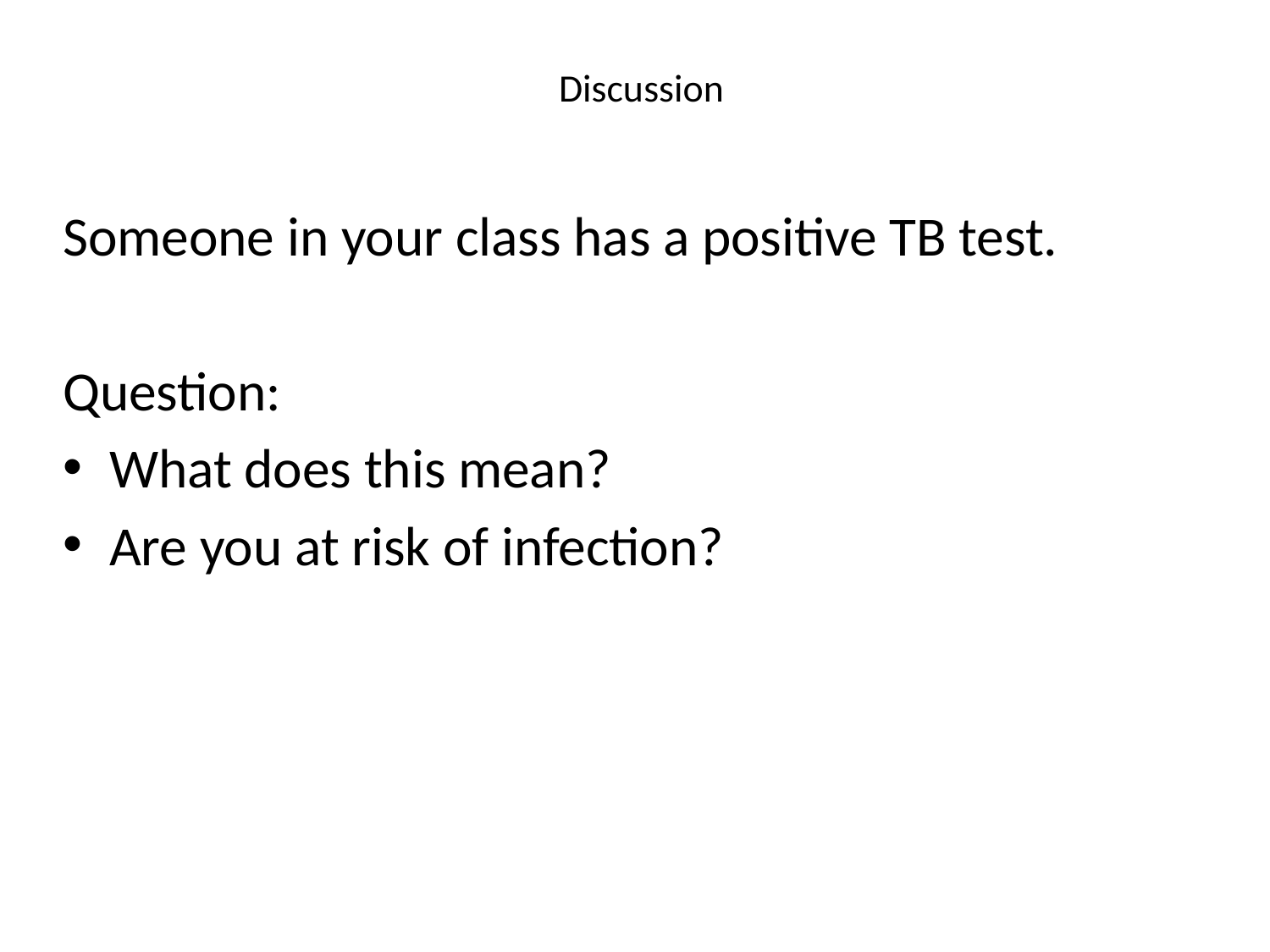

# Discussion
Someone in your class has a positive TB test.

Question:
What does this mean?
Are you at risk of infection?